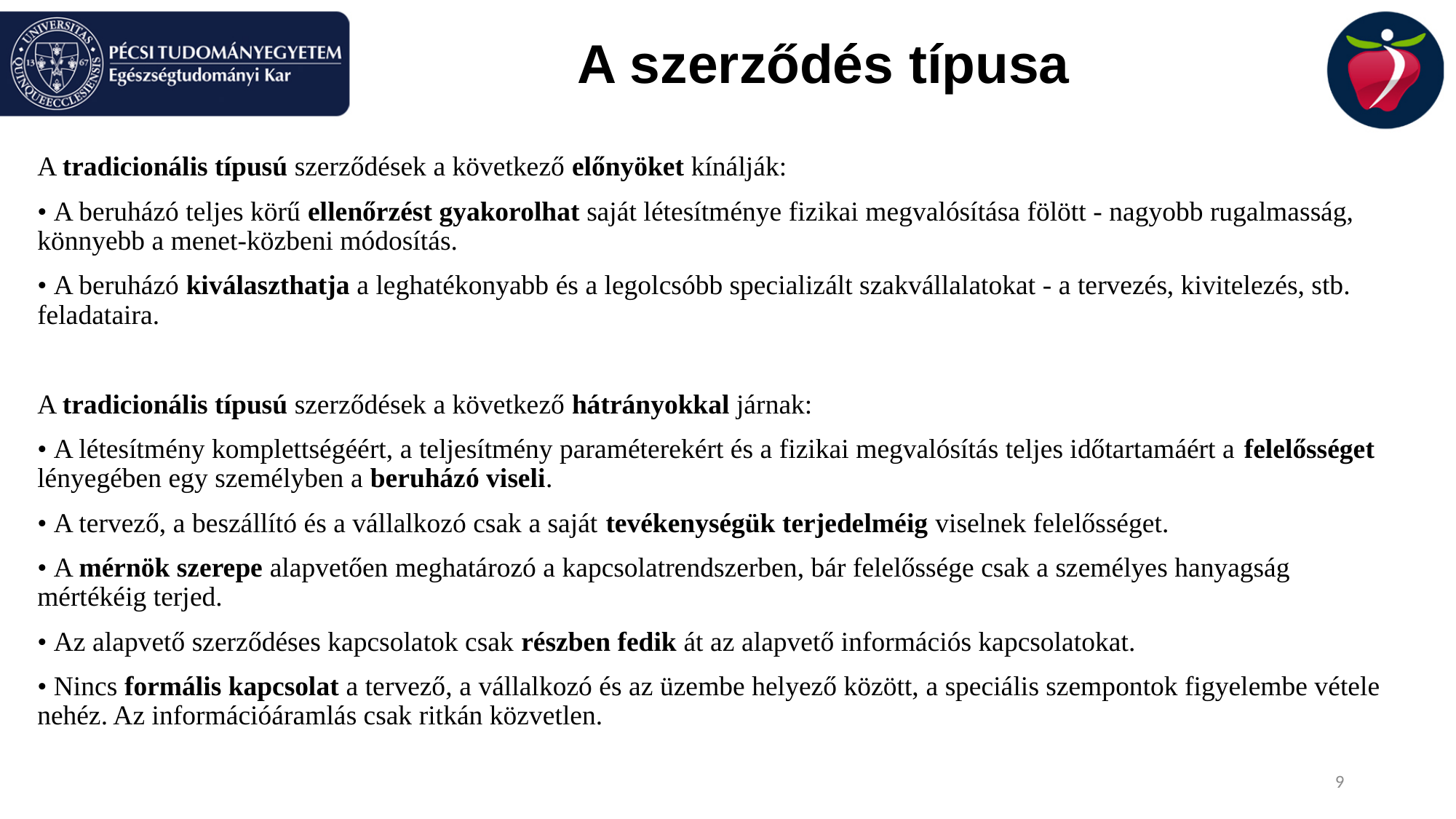

# A szerződés típusa
A tradicionális típusú szerződések a következő előnyöket kínálják:
• A beruházó teljes körű ellenőrzést gyakorolhat saját létesítménye fizikai megvalósítása fölött - nagyobb rugalmasság, könnyebb a menet-közbeni módosítás.
• A beruházó kiválaszthatja a leghatékonyabb és a legolcsóbb specializált szakvállalatokat - a tervezés, kivitelezés, stb. feladataira.

A tradicionális típusú szerződések a következő hátrányokkal járnak:
• A létesítmény komplettségéért, a teljesítmény paraméterekért és a fizikai megvalósítás teljes időtartamáért a felelősséget lényegében egy személyben a beruházó viseli.
• A tervező, a beszállító és a vállalkozó csak a saját tevékenységük terjedelméig viselnek felelősséget.
• A mérnök szerepe alapvetően meghatározó a kapcsolatrendszerben, bár felelőssége csak a személyes hanyagság mértékéig terjed.
• Az alapvető szerződéses kapcsolatok csak részben fedik át az alapvető információs kapcsolatokat.
• Nincs formális kapcsolat a tervező, a vállalkozó és az üzembe helyező között, a speciális szempontok figyelembe vétele nehéz. Az információáramlás csak ritkán közvetlen.

9